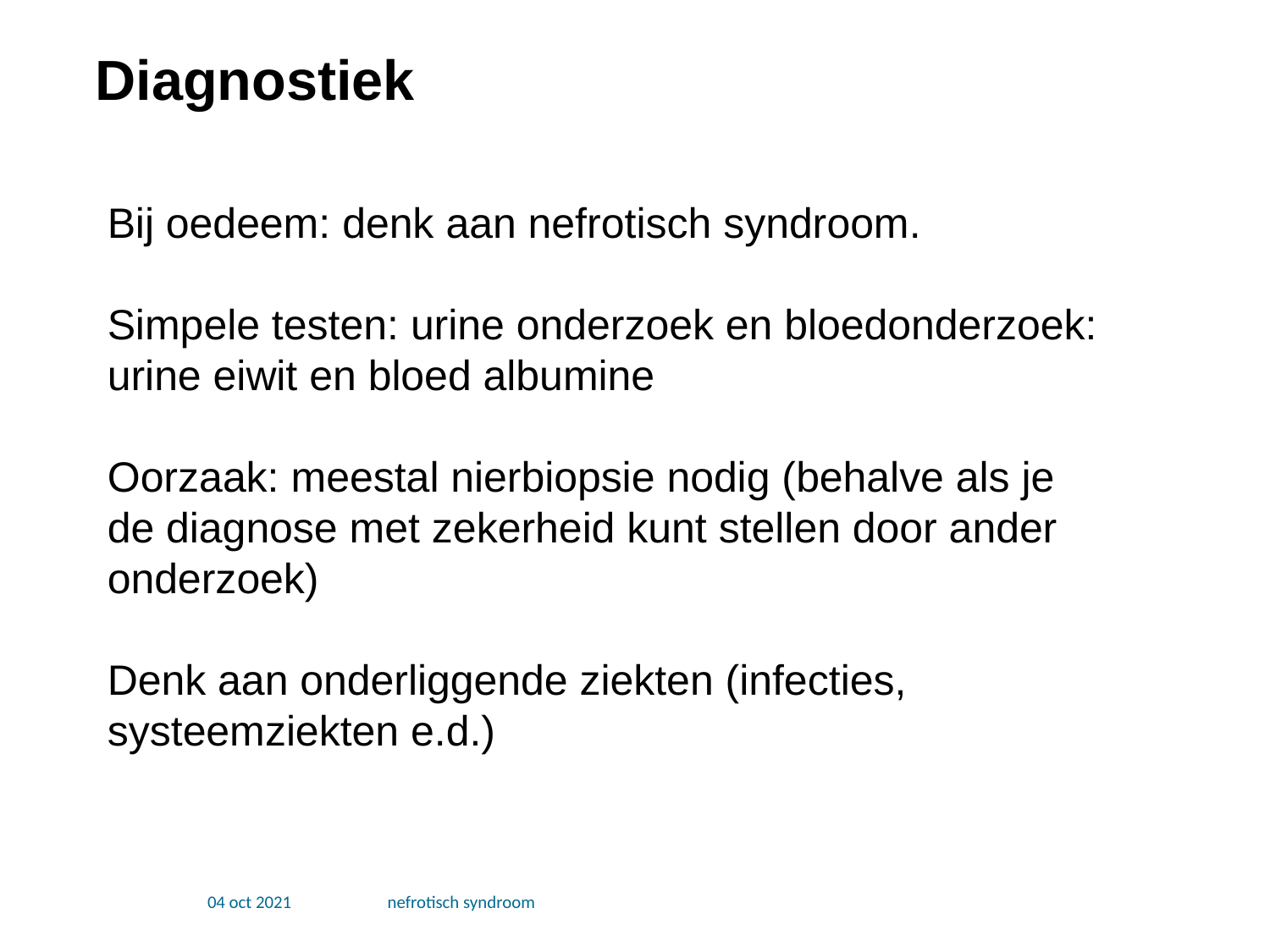

# Diagnostiek
Bij oedeem: denk aan nefrotisch syndroom.

Simpele testen: urine onderzoek en bloedonderzoek: urine eiwit en bloed albumine

Oorzaak: meestal nierbiopsie nodig (behalve als je de diagnose met zekerheid kunt stellen door ander onderzoek)

Denk aan onderliggende ziekten (infecties, systeemziekten e.d.)
04 oct 2021
nefrotisch syndroom